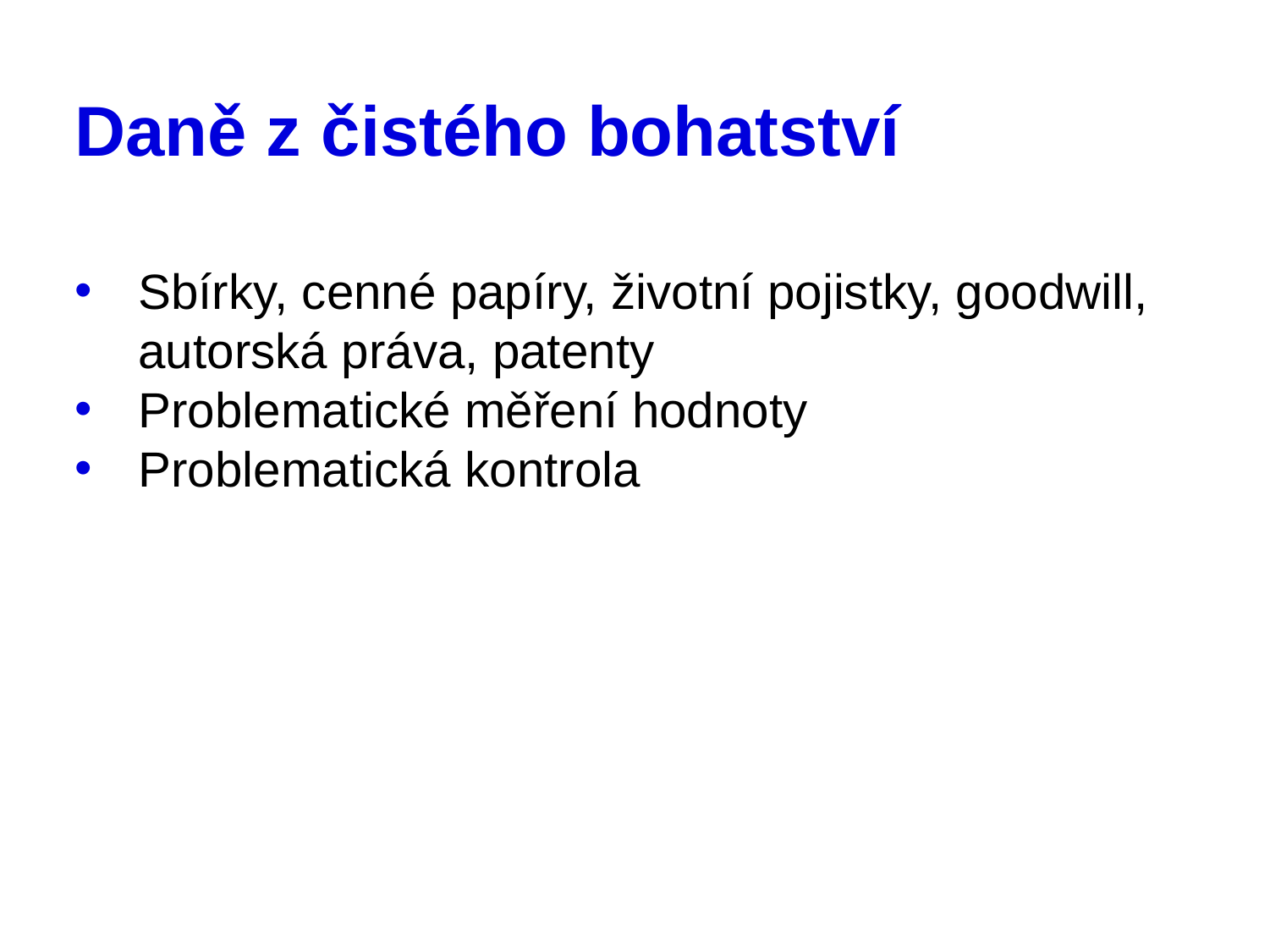

# Daně z čistého bohatství
Sbírky, cenné papíry, životní pojistky, goodwill, autorská práva, patenty
Problematické měření hodnoty
Problematická kontrola